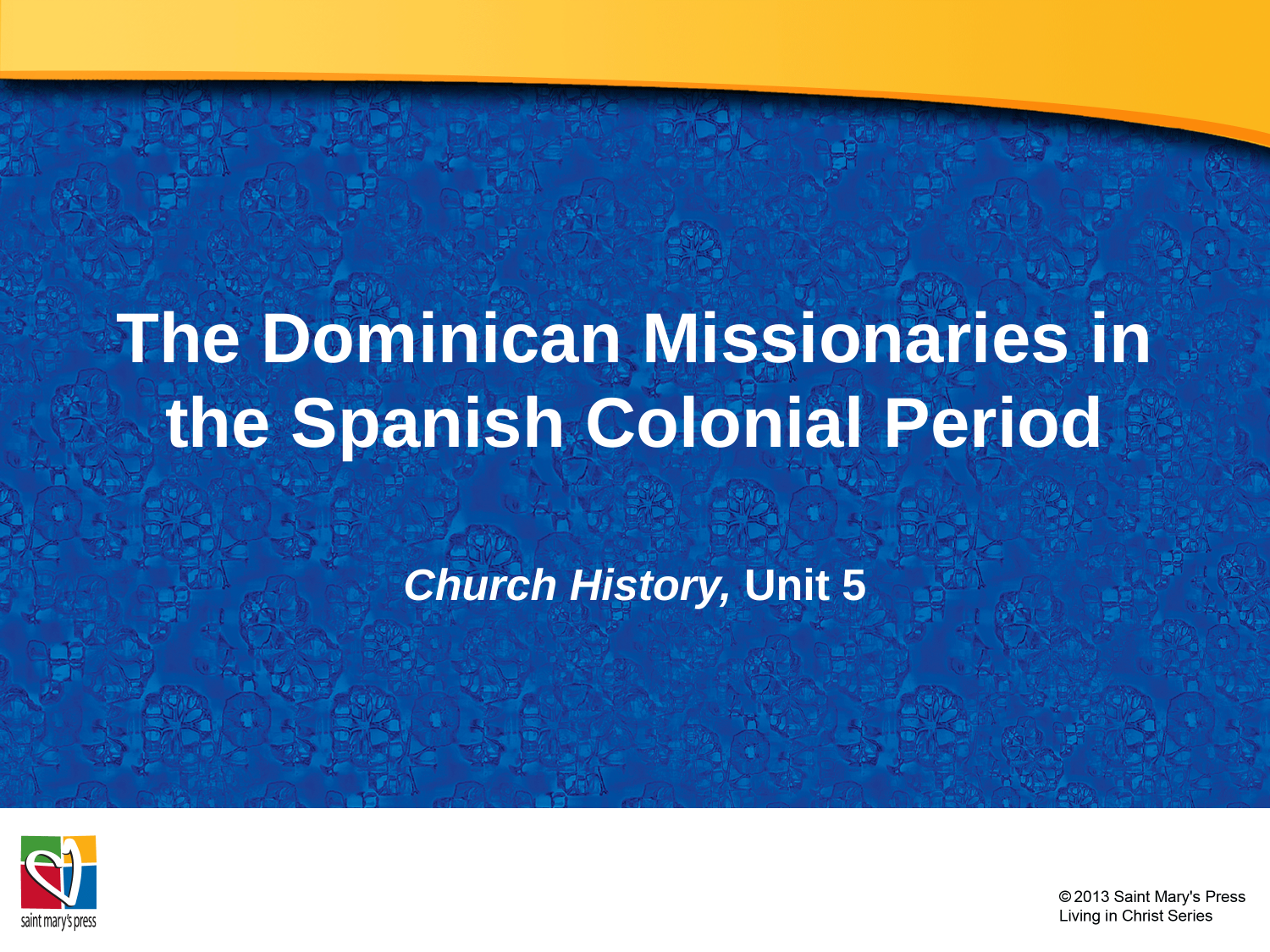

# The Dominican Missionaries in the Spanish Colonial Period
Church History, Unit 5